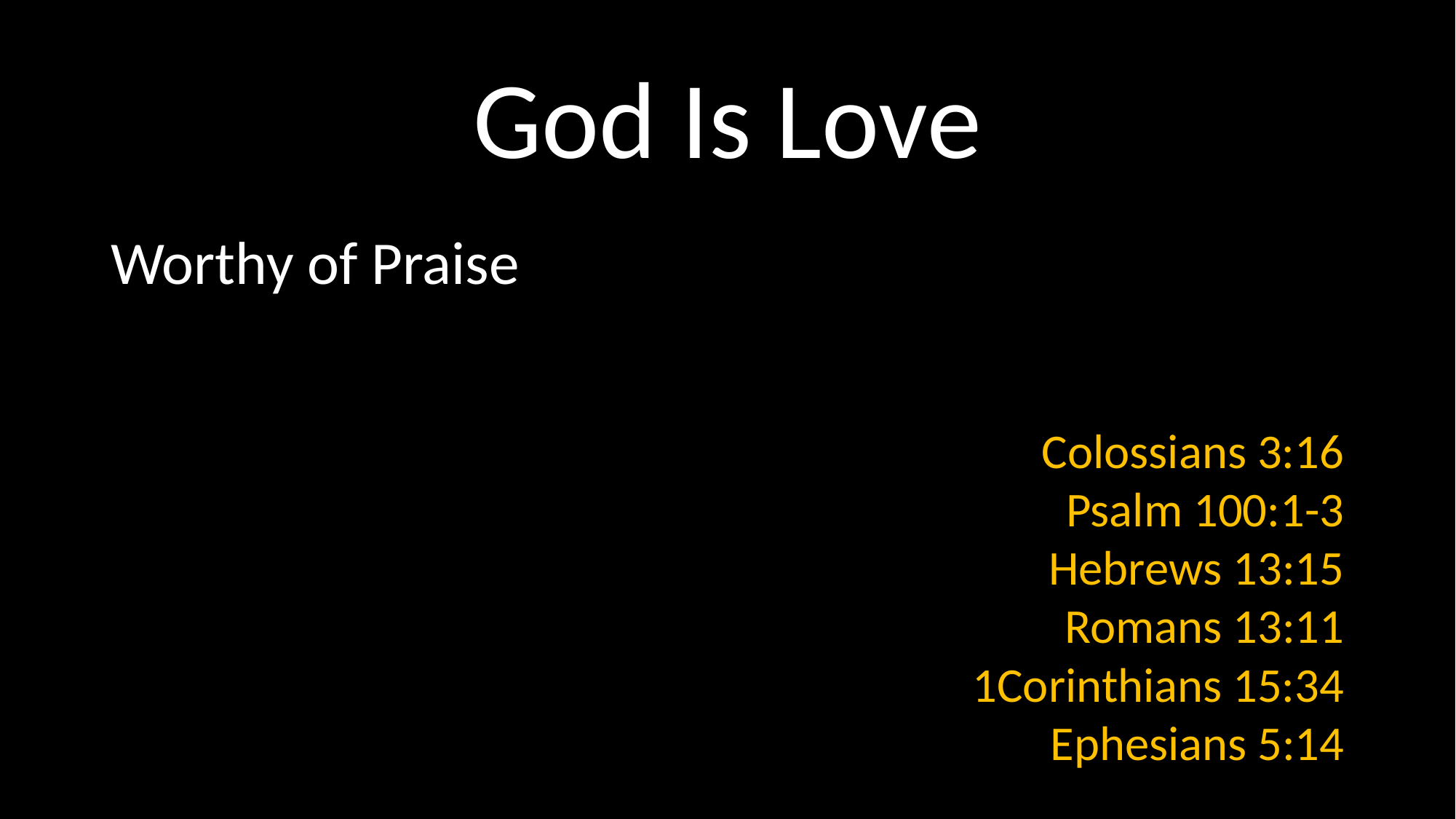

# God Is Love
Worthy of Praise
Colossians 3:16
Psalm 100:1-3
Hebrews 13:15
Romans 13:11
1Corinthians 15:34
Ephesians 5:14